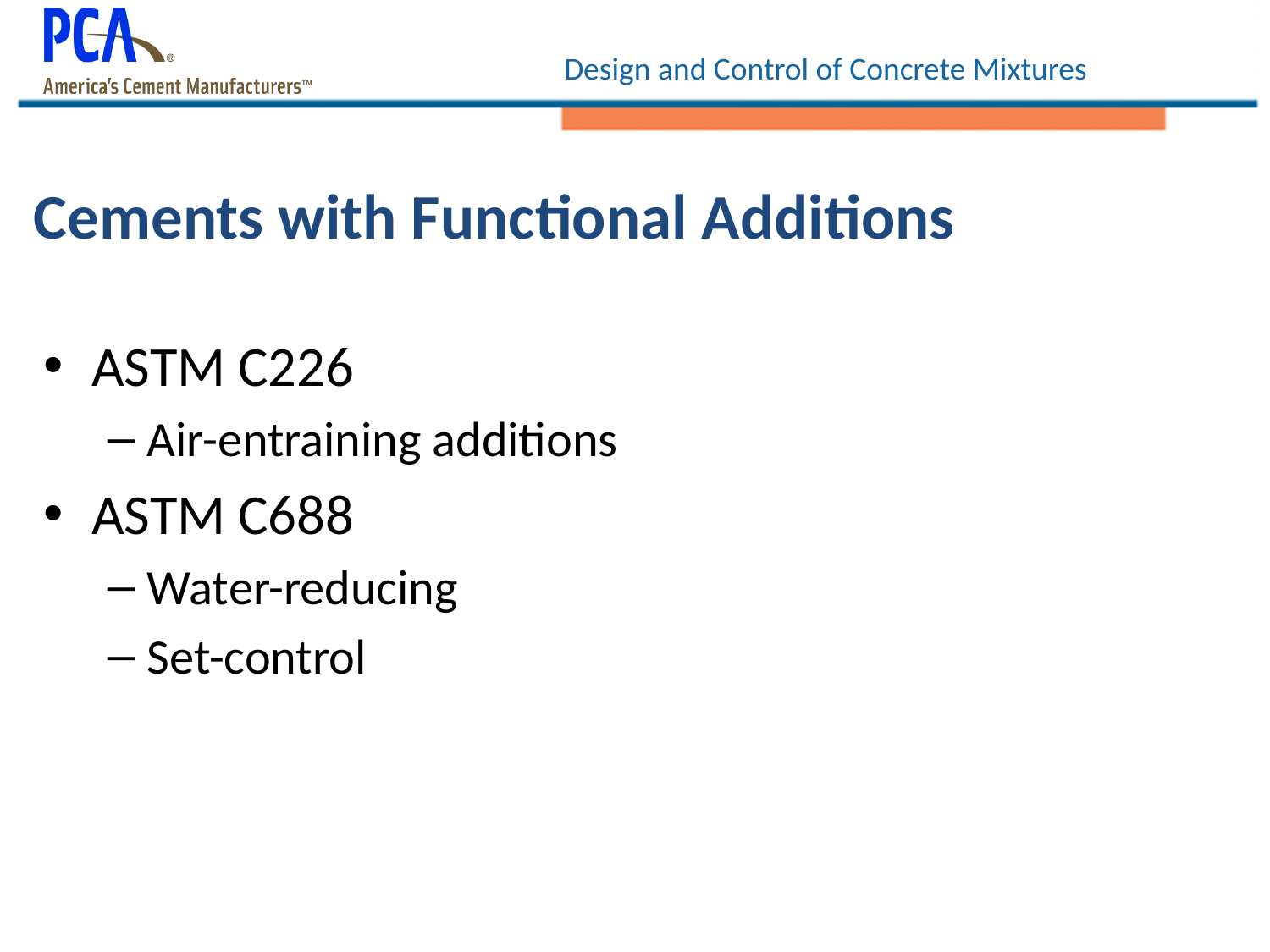

# Cements with Functional Additions
ASTM C226
Air-entraining additions
ASTM C688
Water-reducing
Set-control